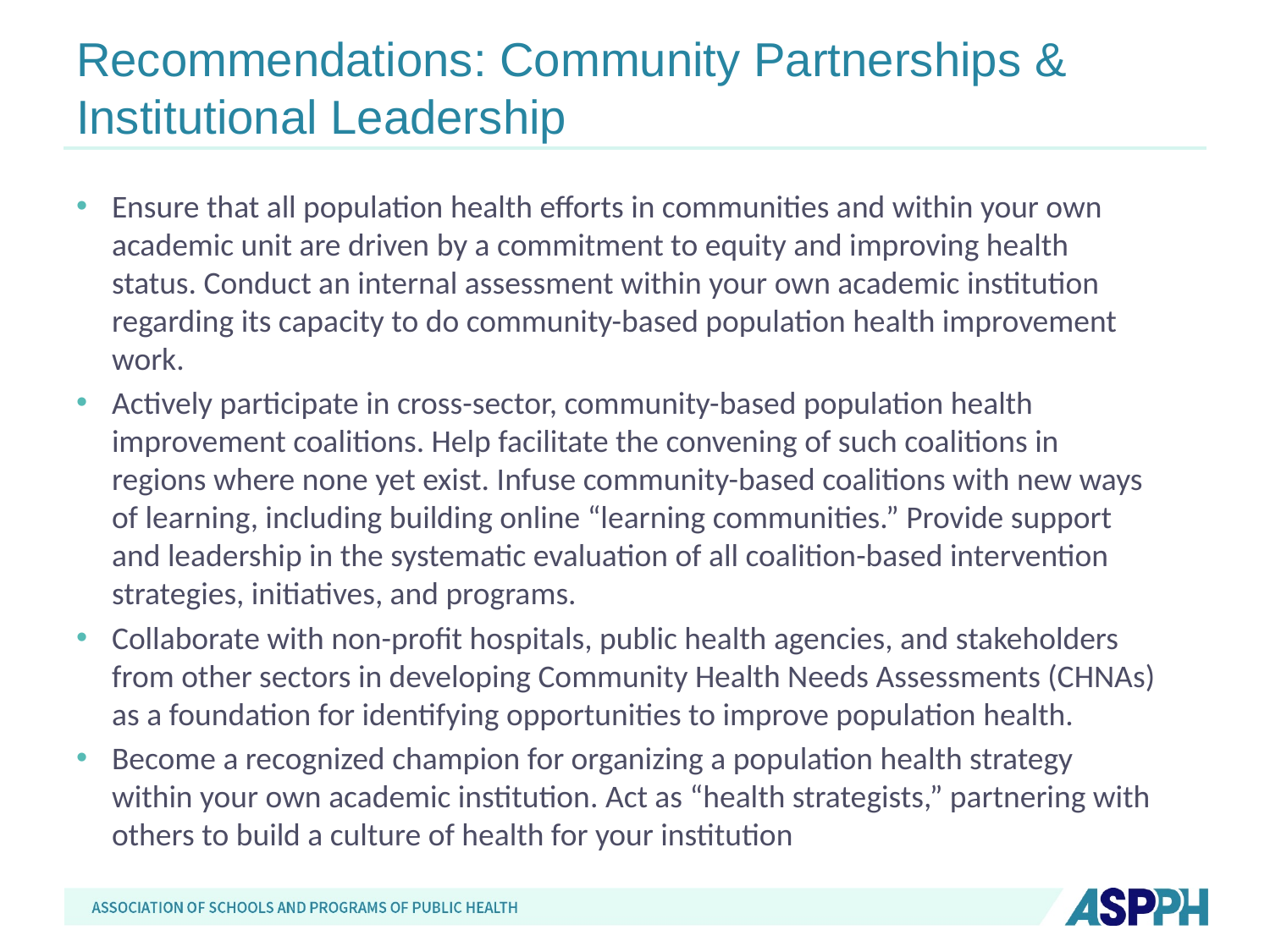

# Recommendations: Community Partnerships & Institutional Leadership
Ensure that all population health efforts in communities and within your own academic unit are driven by a commitment to equity and improving health status. Conduct an internal assessment within your own academic institution regarding its capacity to do community-based population health improvement work.
Actively participate in cross-sector, community-based population health improvement coalitions. Help facilitate the convening of such coalitions in regions where none yet exist. Infuse community-based coalitions with new ways of learning, including building online “learning communities.” Provide support and leadership in the systematic evaluation of all coalition-based intervention strategies, initiatives, and programs.
Collaborate with non-profit hospitals, public health agencies, and stakeholders from other sectors in developing Community Health Needs Assessments (CHNAs) as a foundation for identifying opportunities to improve population health.
Become a recognized champion for organizing a population health strategy within your own academic institution. Act as “health strategists,” partnering with others to build a culture of health for your institution